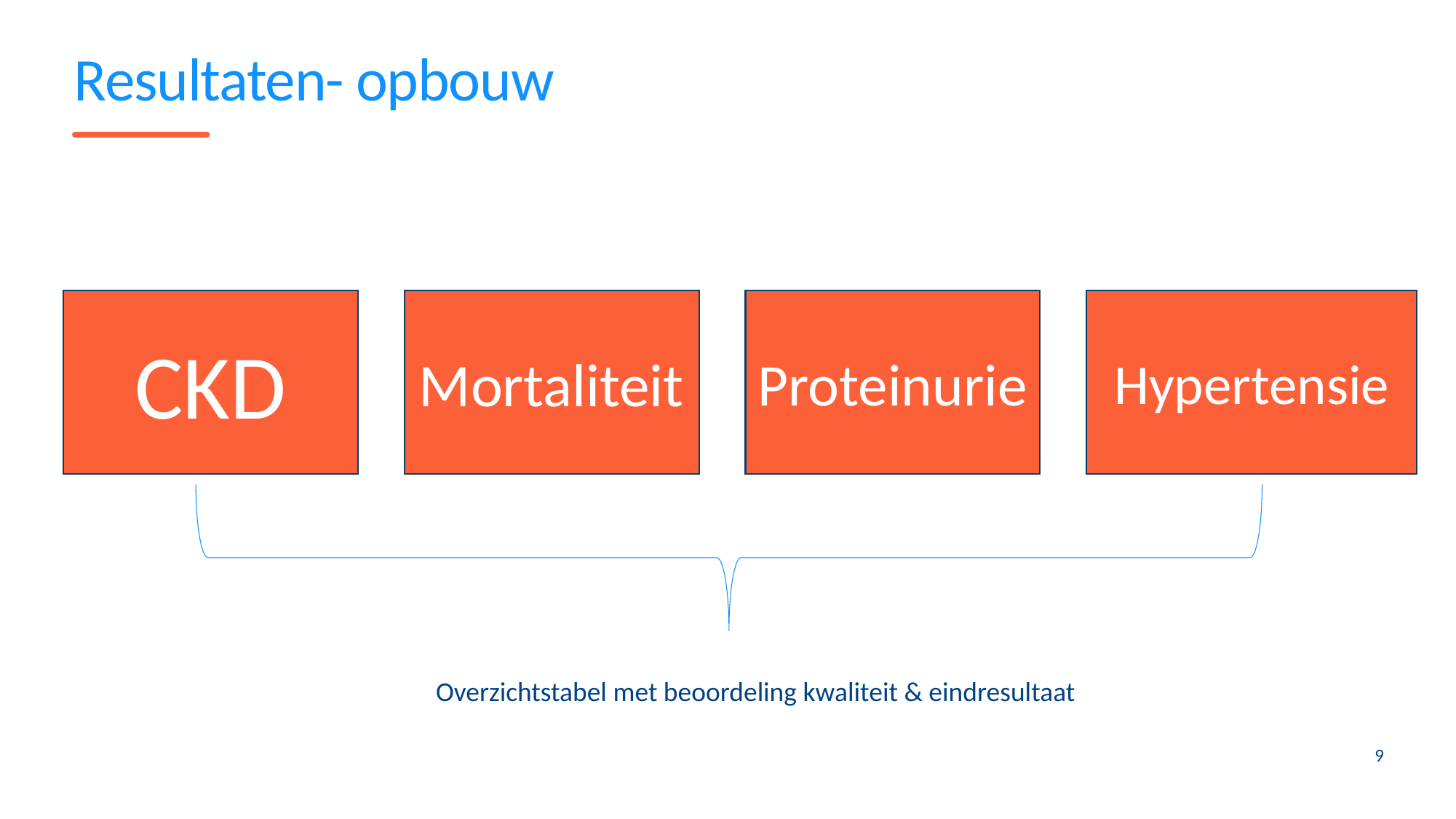

# Resultaten- opbouw
CKD
Mortaliteit
Proteinurie
Hypertensie
Overzichtstabel met beoordeling kwaliteit & eindresultaat
9